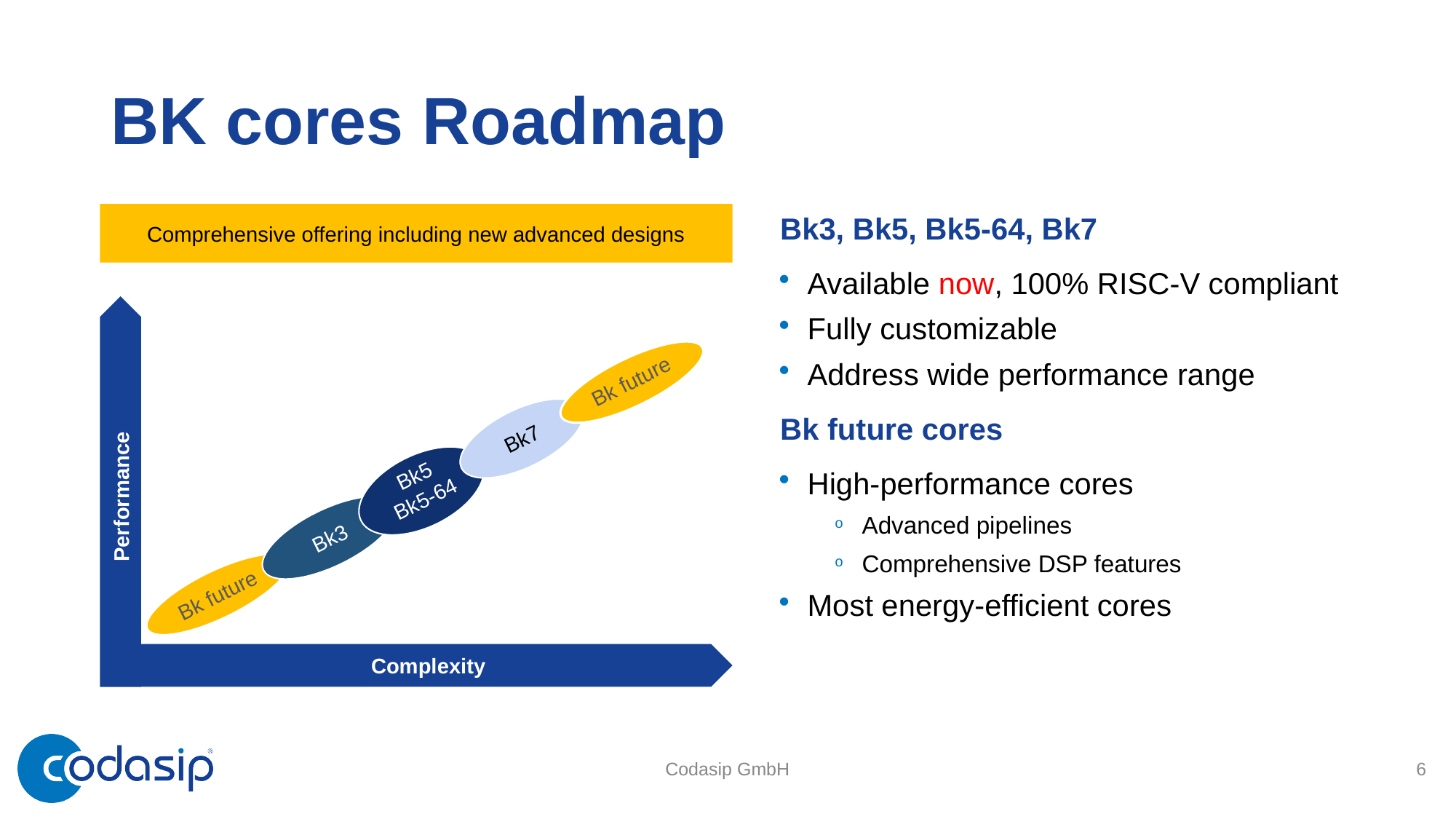

# BK cores Roadmap
Comprehensive offering including new advanced designs
Bk3, Bk5, Bk5-64, Bk7
Available now, 100% RISC-V compliant
Fully customizable
Address wide performance range
Bk future cores
High-performance cores
Advanced pipelines
Comprehensive DSP features
Most energy-efficient cores
Bk future

Bk7
Bk5
Bk5-64

Performance
Bk3
Bk future

Complexity
6
Codasip GmbH